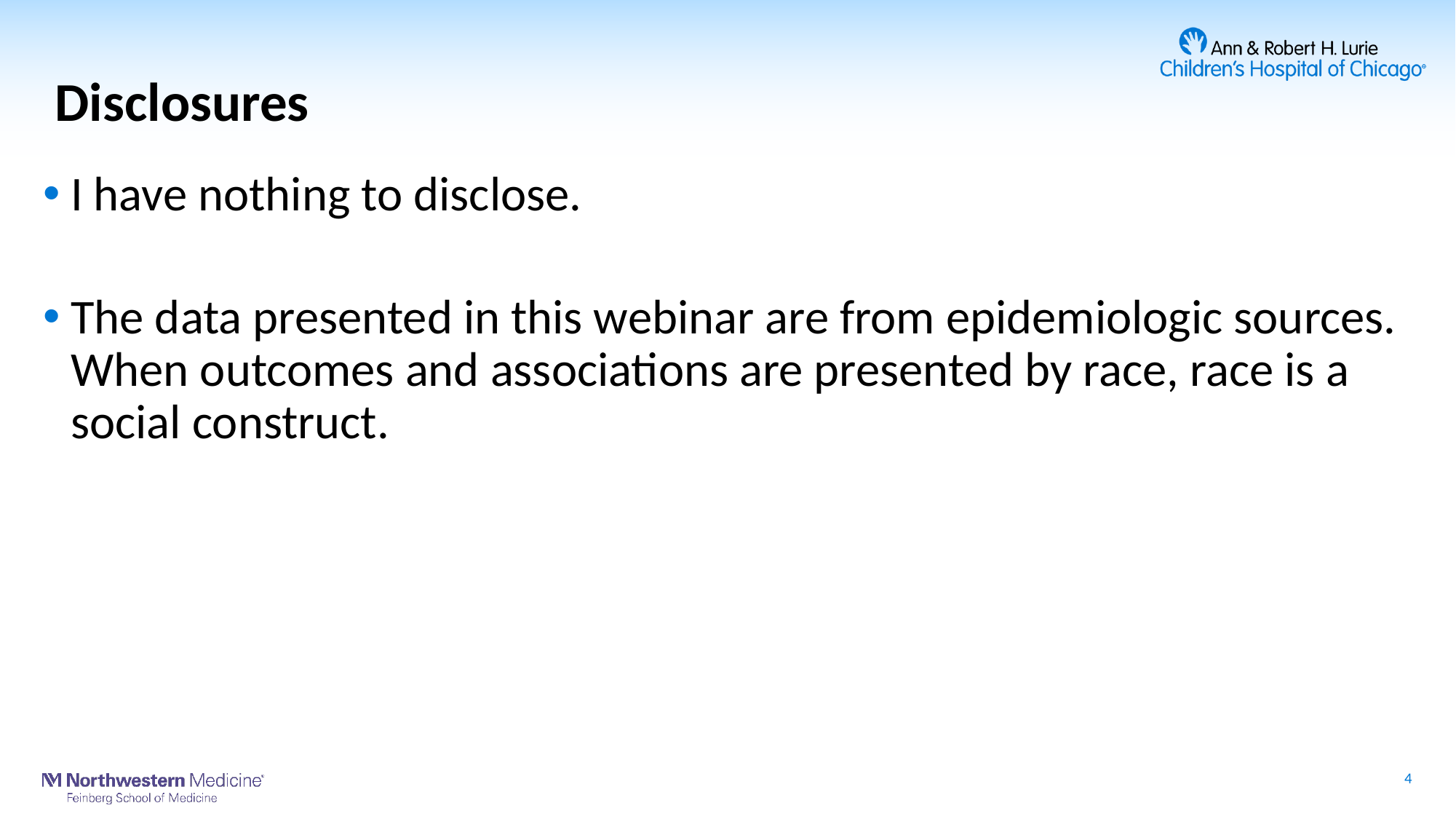

# Disclosures
I have nothing to disclose.

The data presented in this webinar are from epidemiologic sources. When outcomes and associations are presented by race, race is a social construct.

4